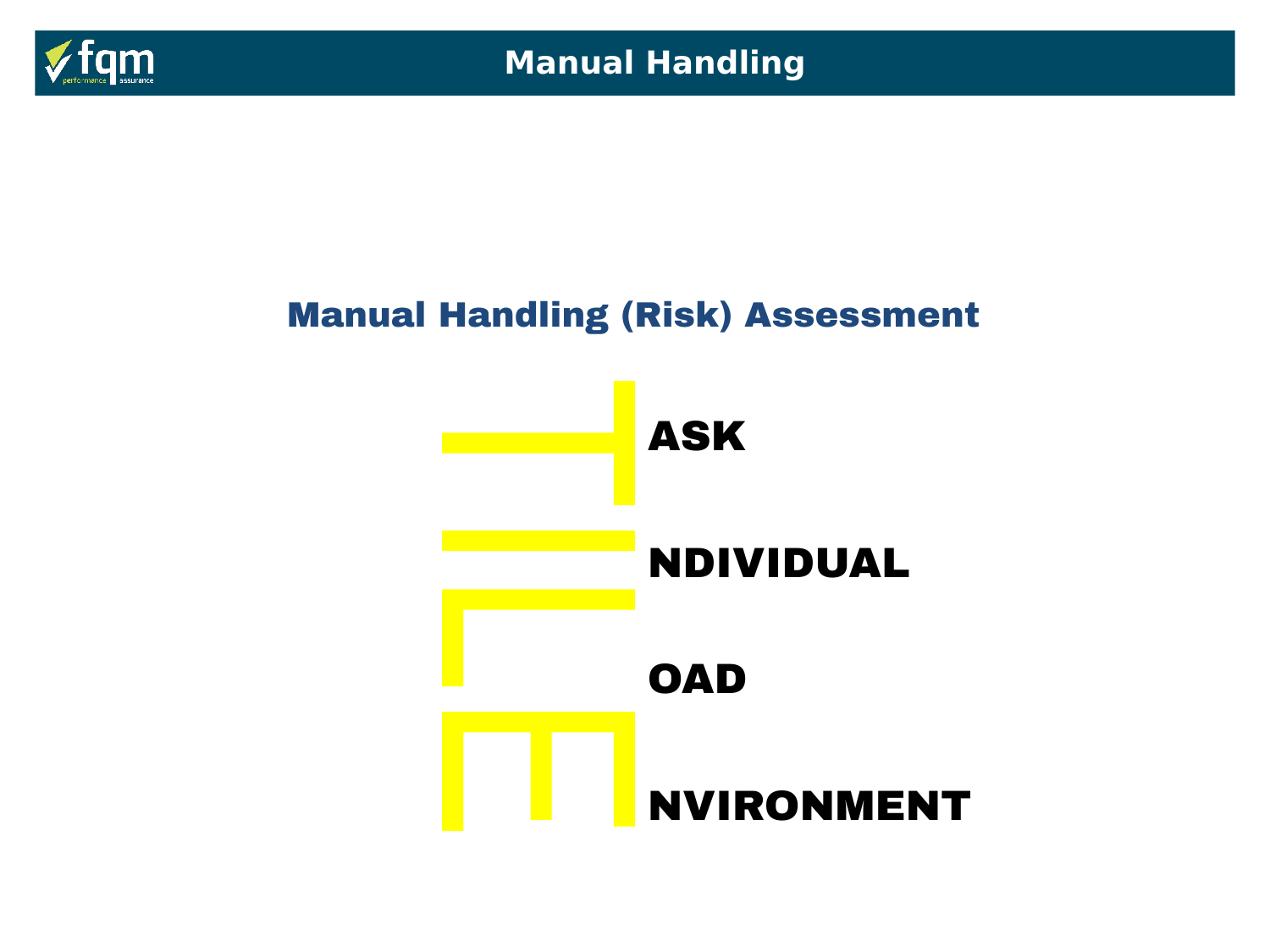

Manual Handling
Manual Handling (Risk) Assessment
ASK
TILE
NDIVIDUAL
OAD
NVIRONMENT